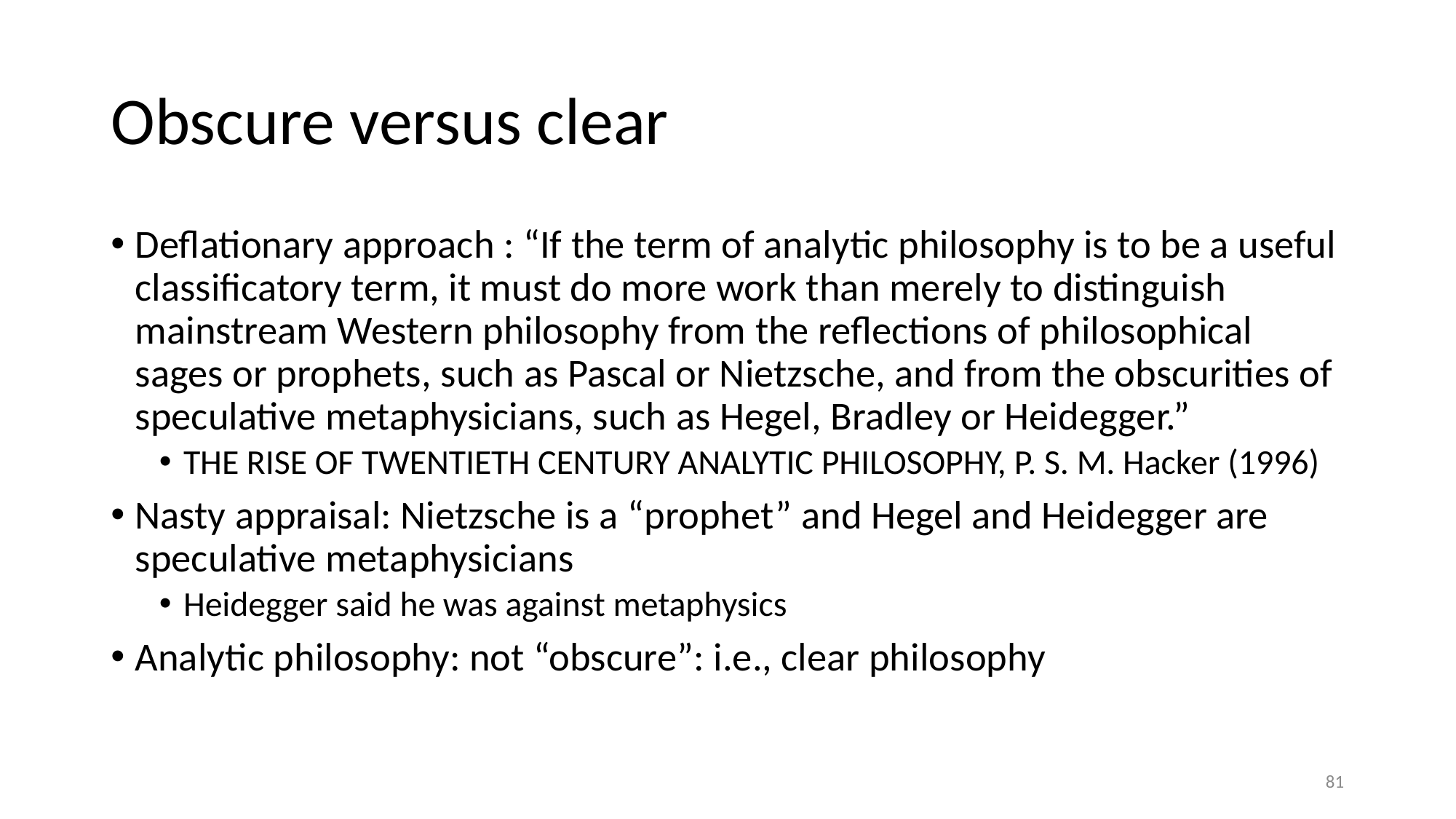

# Obscure versus clear
Deflationary approach : “If the term of analytic philosophy is to be a useful classificatory term, it must do more work than merely to distinguish mainstream Western philosophy from the reflections of philosophical sages or prophets, such as Pascal or Nietzsche, and from the obscurities of speculative metaphysicians, such as Hegel, Bradley or Heidegger.”
THE RISE OF TWENTIETH CENTURY ANALYTIC PHILOSOPHY, P. S. M. Hacker (1996)
Nasty appraisal: Nietzsche is a “prophet” and Hegel and Heidegger are speculative metaphysicians
Heidegger said he was against metaphysics
Analytic philosophy: not “obscure”: i.e., clear philosophy

81